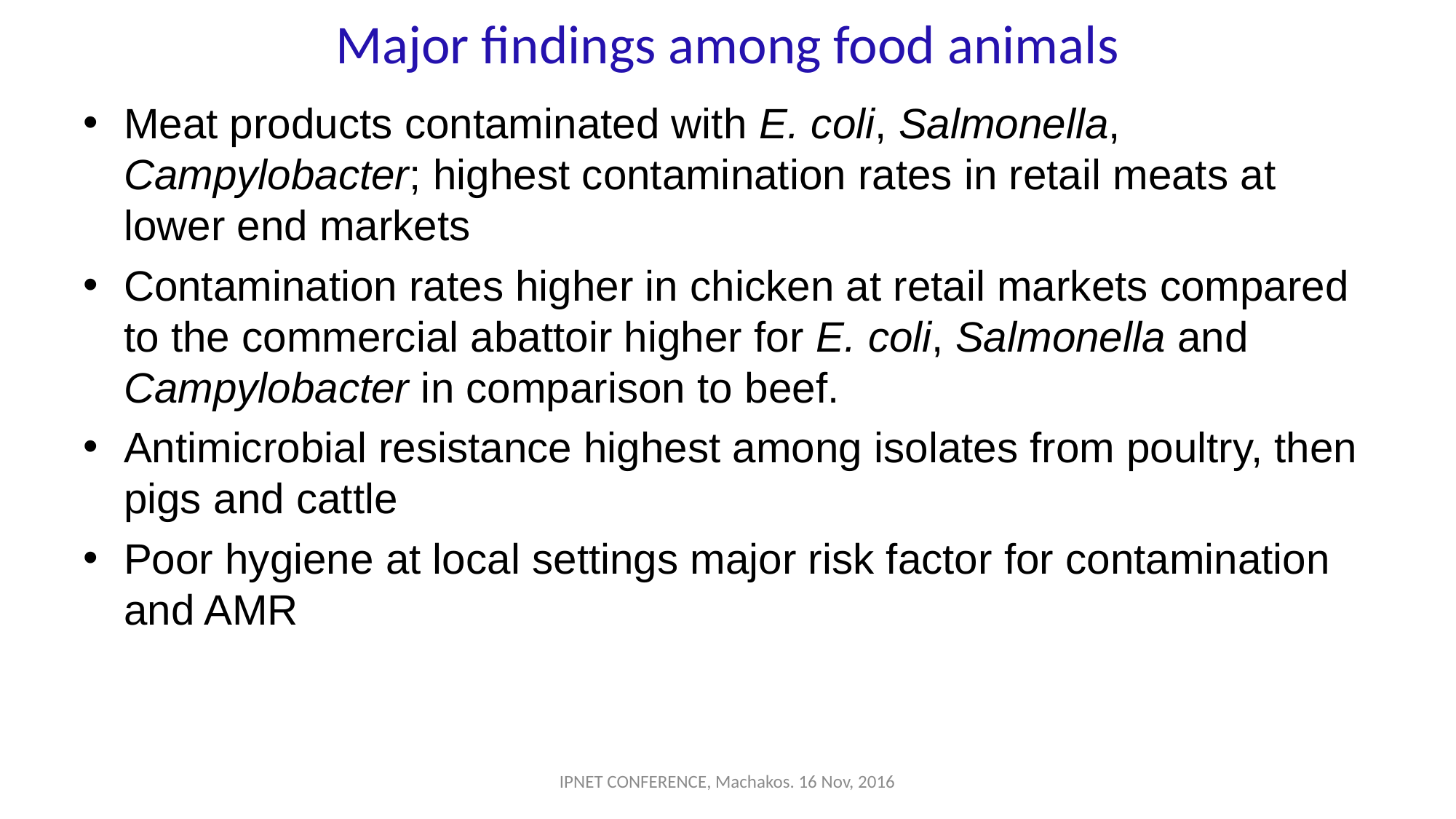

# Major findings among food animals
Meat products contaminated with E. coli, Salmonella, Campylobacter; highest contamination rates in retail meats at lower end markets
Contamination rates higher in chicken at retail markets compared to the commercial abattoir higher for E. coli, Salmonella and Campylobacter in comparison to beef.
Antimicrobial resistance highest among isolates from poultry, then pigs and cattle
Poor hygiene at local settings major risk factor for contamination and AMR

IPNET CONFERENCE, Machakos. 16 Nov, 2016